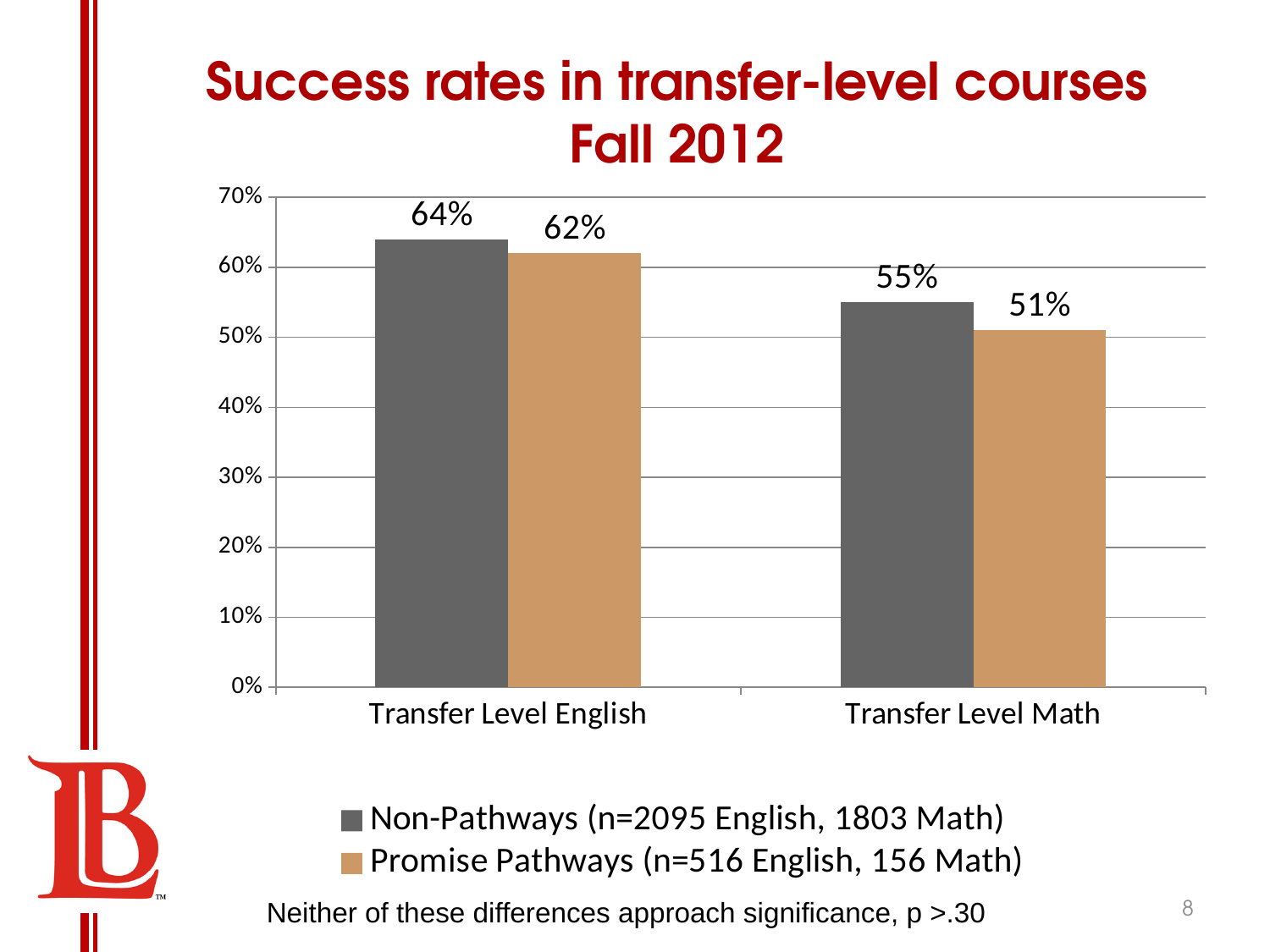

# Success rates in transfer-level courses Fall 2012

### Chart

| Category | Non-Pathways (n=2095 English, 1803 Math) | Promise Pathways (n=516 English, 156 Math) |
|---|---|---|
| Transfer Level English | 0.64 | 0.62 |
| Transfer Level Math | 0.55 | 0.51 |
8
Neither of these differences approach significance, p >.30